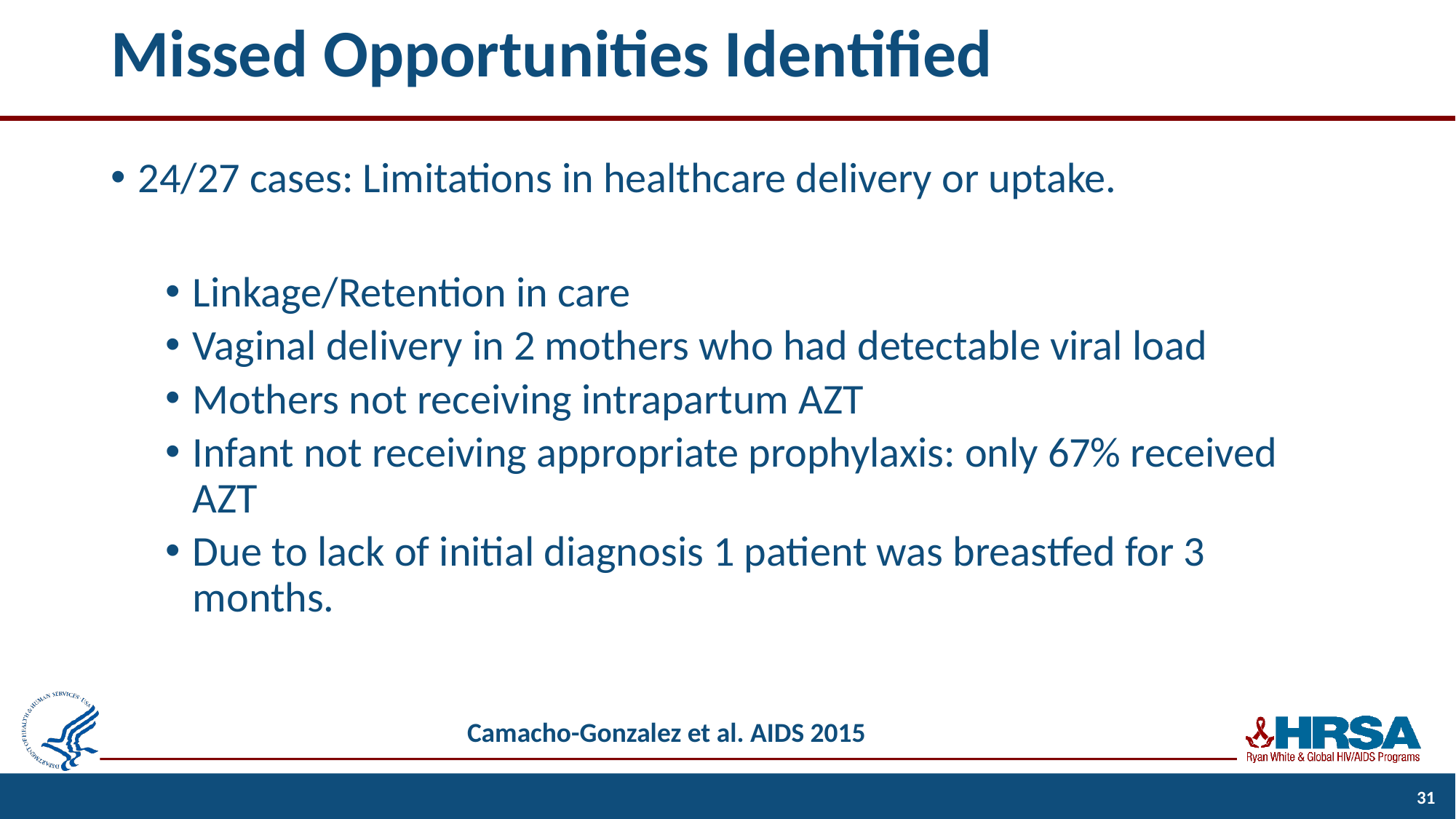

# Missed Opportunities Identified
24/27 cases: Limitations in healthcare delivery or uptake.

Linkage/Retention in care
Vaginal delivery in 2 mothers who had detectable viral load
Mothers not receiving intrapartum AZT
Infant not receiving appropriate prophylaxis: only 67% received AZT
Due to lack of initial diagnosis 1 patient was breastfed for 3 months.
Camacho-Gonzalez et al. AIDS 2015
31